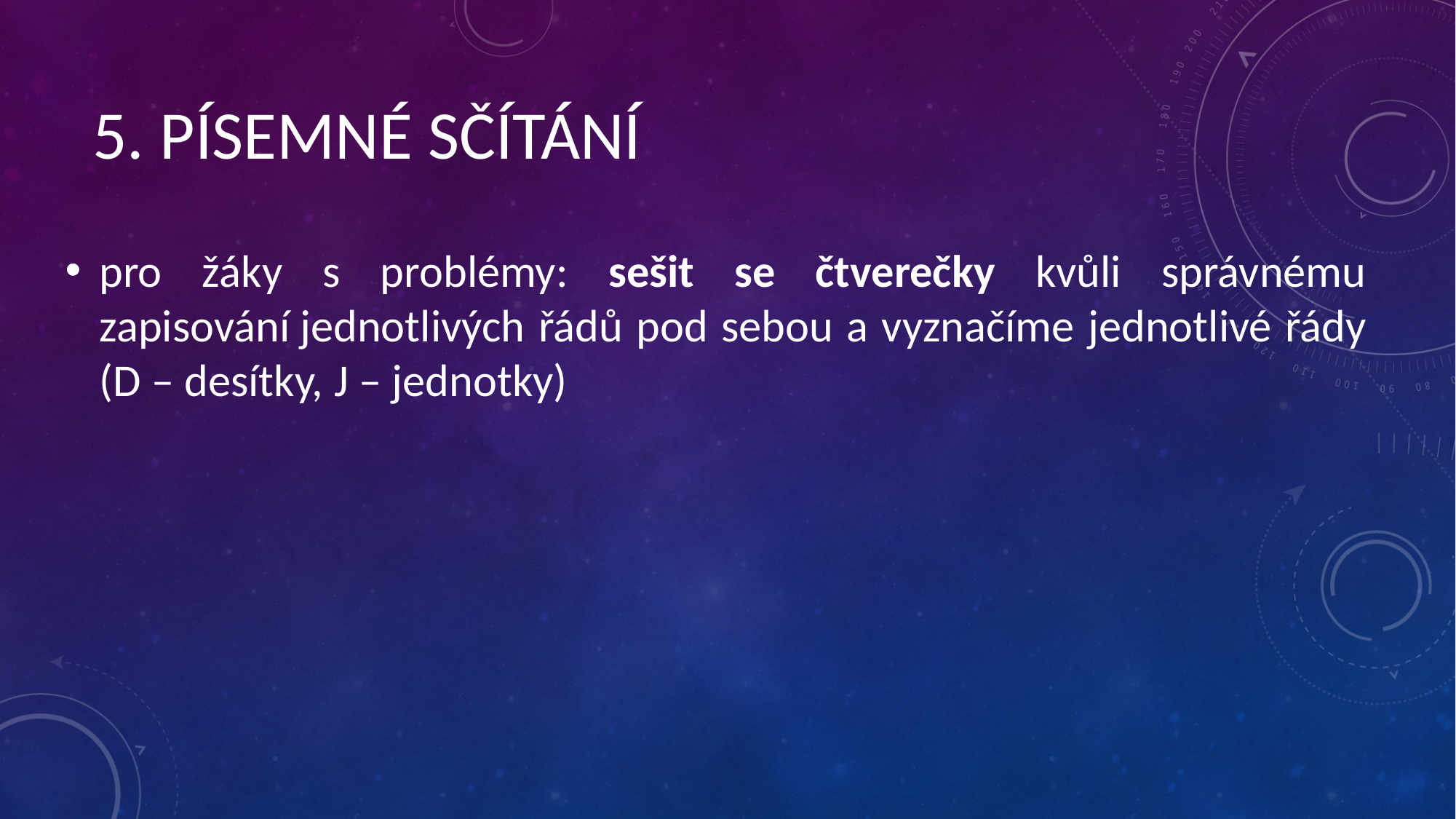

# 5. Písemné sčítání
pro žáky s problémy: sešit se čtverečky kvůli správnému zapisování jednotlivých řádů pod sebou a vyznačíme jednotlivé řády (D – desítky, J – jednotky)